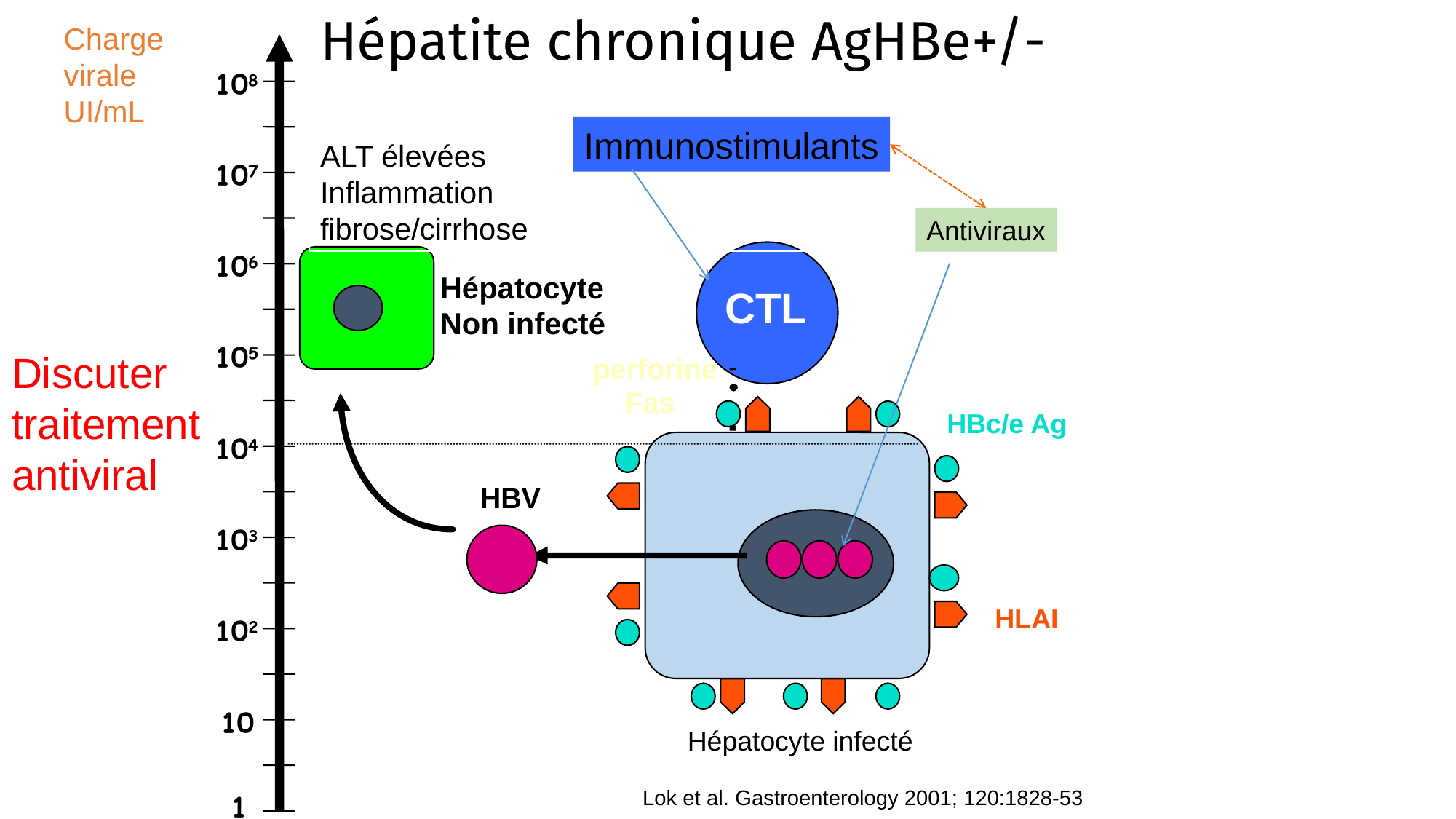

Hépatite chronique AgHBe+/-

ALT élevées
Inflammation
fibrose/cirrhose
Charge
virale
UI/mL

108
107
106
105
104
103
102
10
1
Immunostimulants
Antiviraux

Hépatocyte
Non infecté

CTL

Discuter
traitement
antiviral
perforine

Fas

HBc/e Ag

HBV

HLAI

Hépatocyte infecté
Lok et al. Gastroenterology 2001; 120:1828-53